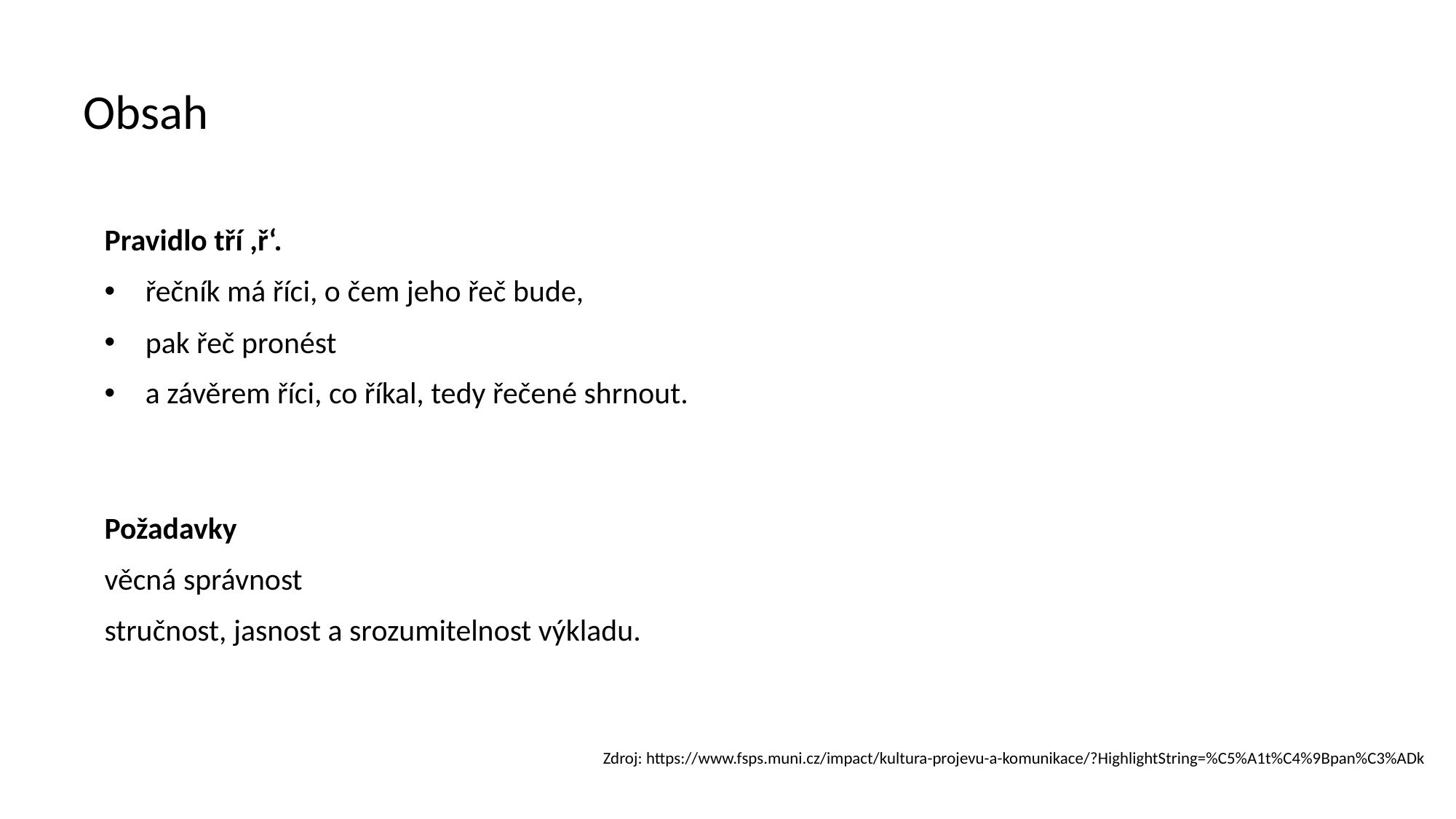

# Obsah
Pravidlo tří ,ř‘.
řečník má říci, o čem jeho řeč bude,
pak řeč pronést
a závěrem říci, co říkal, tedy řečené shrnout.

Požadavky
věcná správnost
stručnost, jasnost a srozumitelnost výkladu.
Zdroj: https://www.fsps.muni.cz/impact/kultura-projevu-a-komunikace/?HighlightString=%C5%A1t%C4%9Bpan%C3%ADk